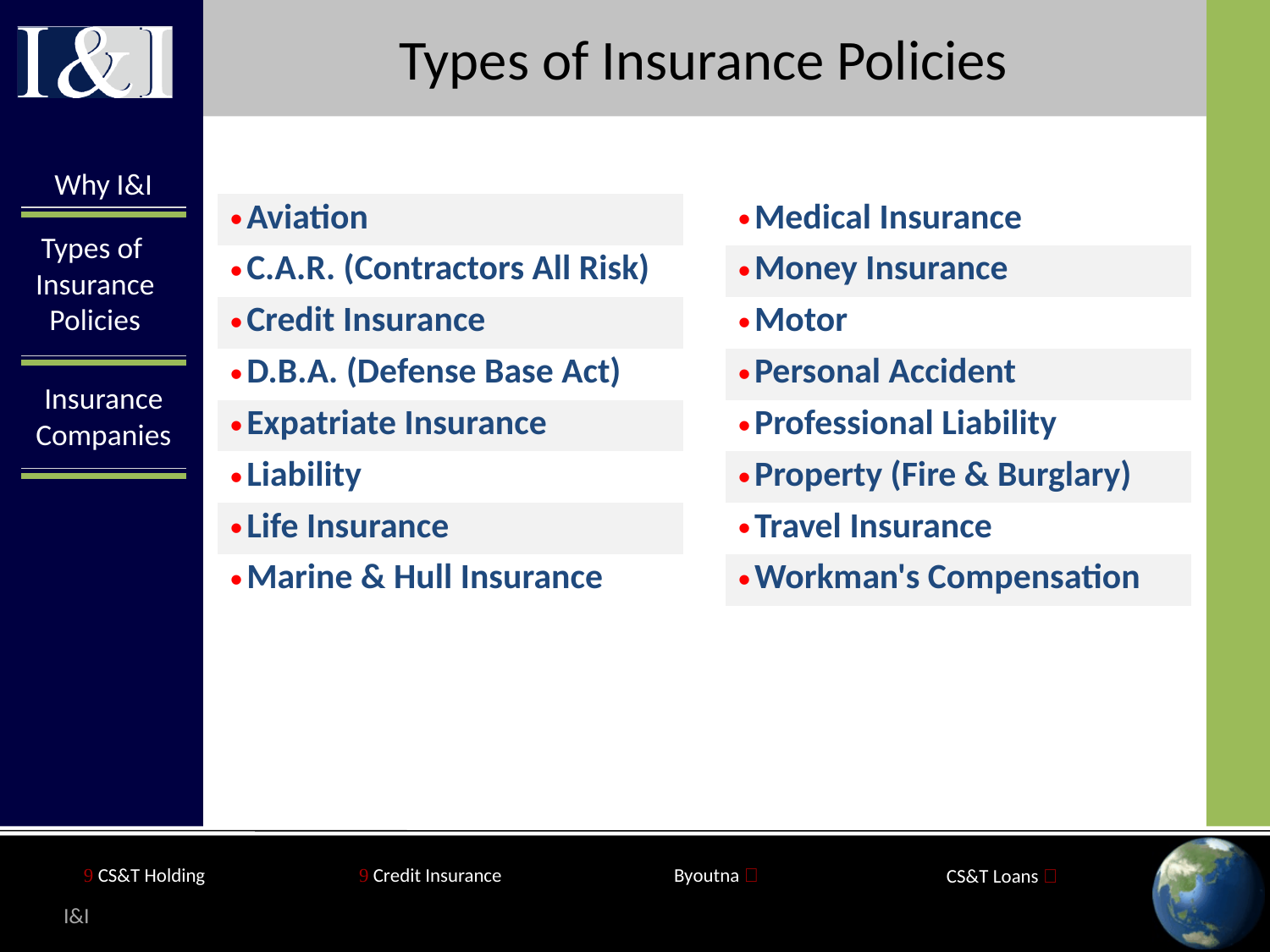

Types of Insurance Policies
Why I&I
| Aviation |  | Medical Insurance |
| --- | --- | --- |
| C.A.R. (Contractors All Risk) |  | Money Insurance |
| Credit Insurance |  | Motor |
| D.B.A. (Defense Base Act) |  | Personal Accident |
| Expatriate Insurance |  | Professional Liability |
| Liability |  | Property (Fire & Burglary) |
| Life Insurance |  | Travel Insurance |
| Marine & Hull Insurance |  | Workman's Compensation |
Types of  Insurance Policies
Insurance Companies